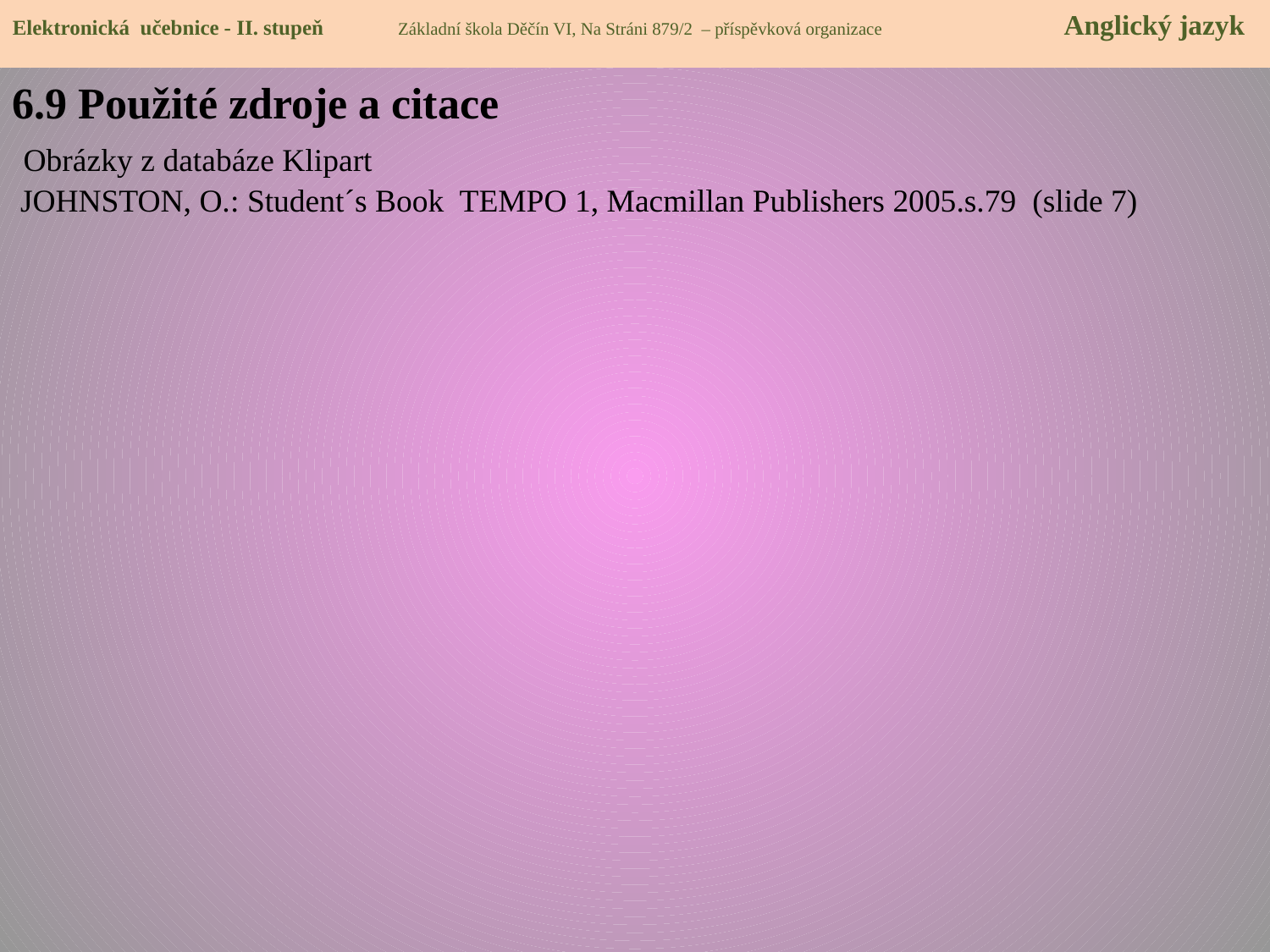

Elektronická  učebnice - I. stupeň              Základní škola Děčín VI, Na Stráni 879/2  – příspěvková organizace                                	        Anglický jazyk

Elektronická  učebnice - II. stupeň              Základní škola Děčín VI, Na Stráni 879/2  – příspěvková organizace                                	        Anglický jazyk

6.9 Použité zdroje a citace
 Obrázky z databáze Klipart
 Johnston, O.: Student´s Book  TEMPO 1, Macmillan Publishers 2005.s.79  (slide 7)